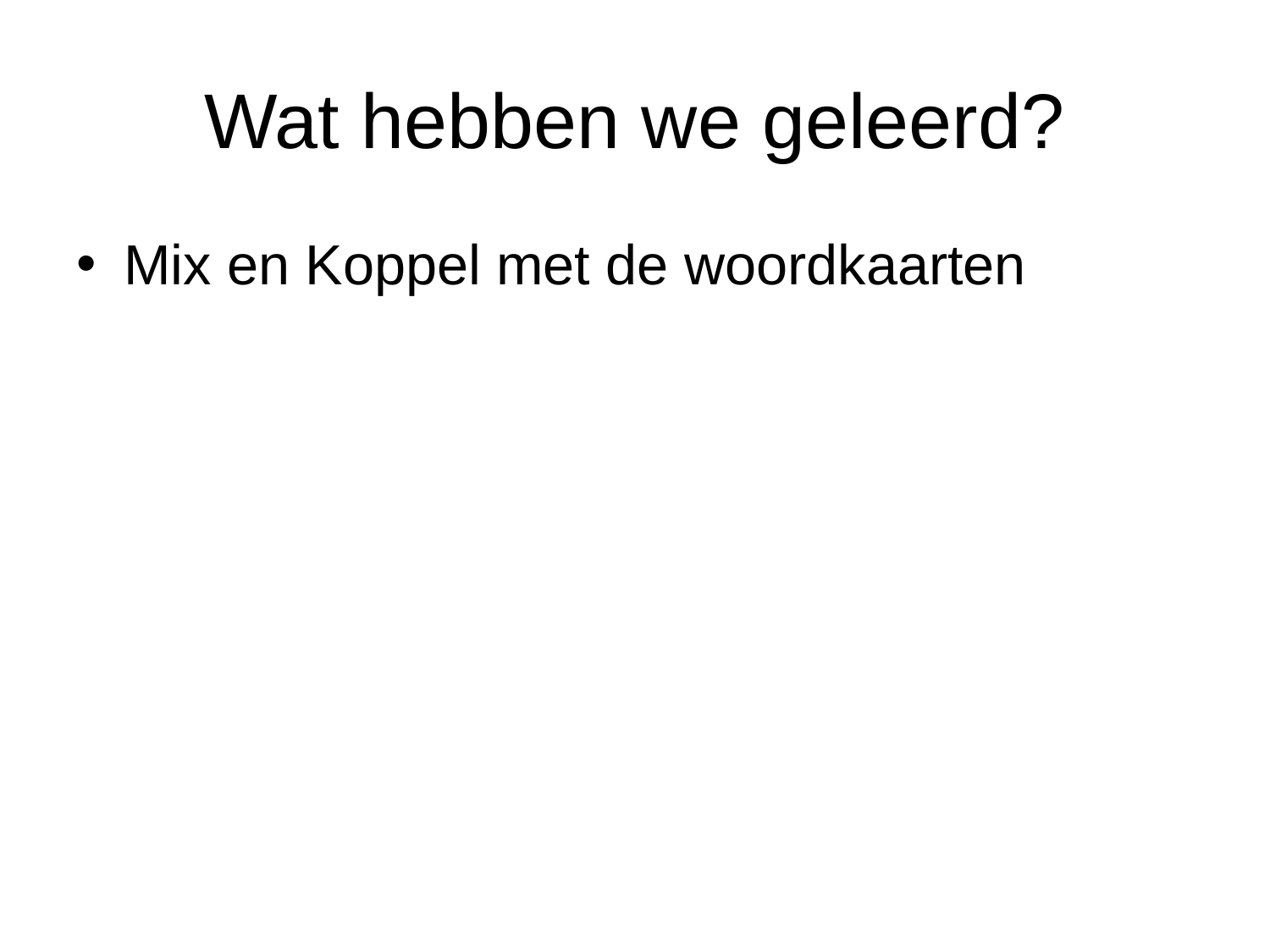

# Wat hebben we geleerd?
Mix en Koppel met de woordkaarten